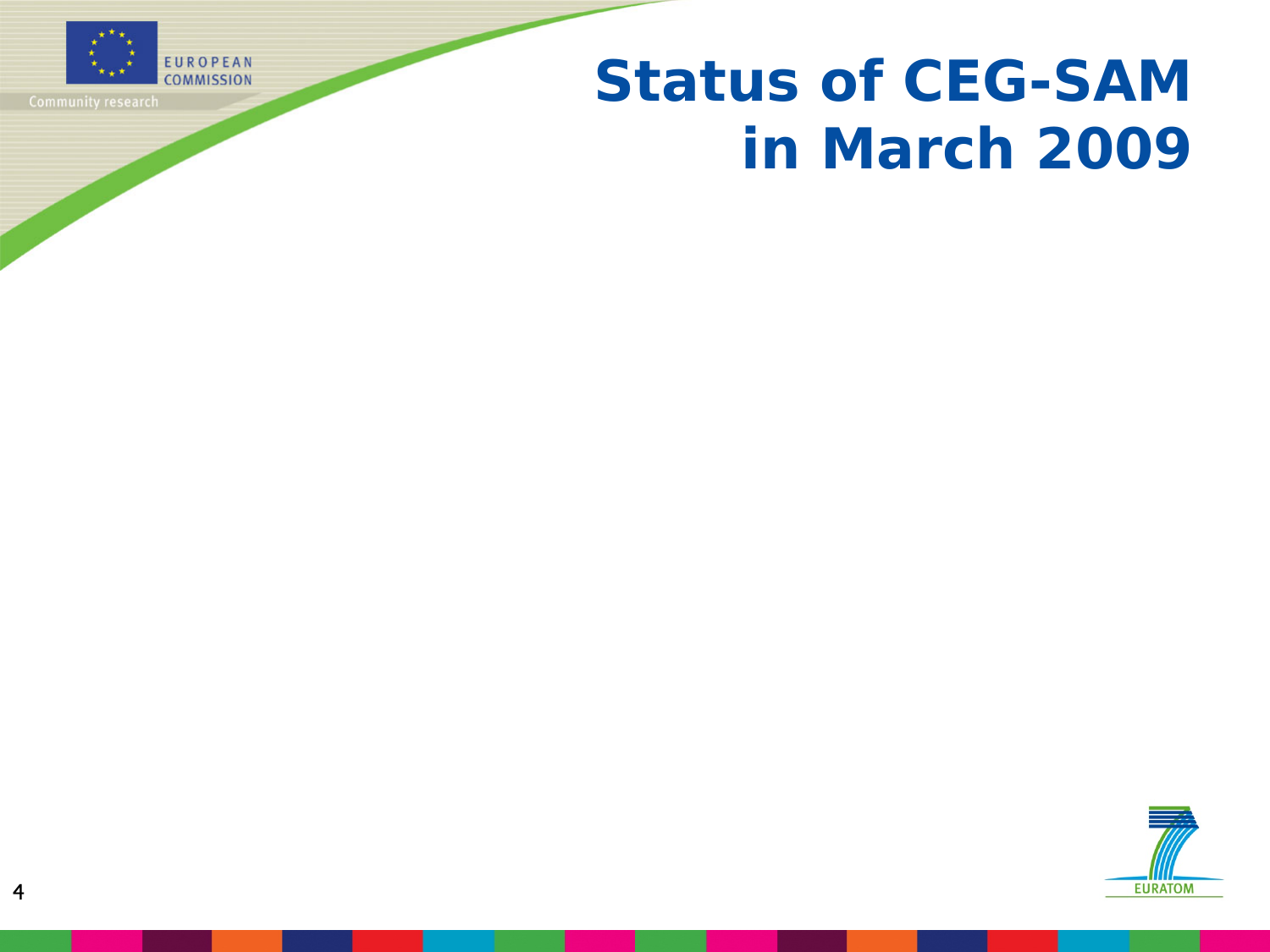

# Status of CEG-SAM in March 2009
	Quite successful since its launching in April 2002
Excellent interaction with SARNET
4 ISTC projects funded and completed
10 ISTC projects funded and running (out of which 3 are completed)
STCU #4207: Chernobyl shelter (300 K$ from Canada)
4